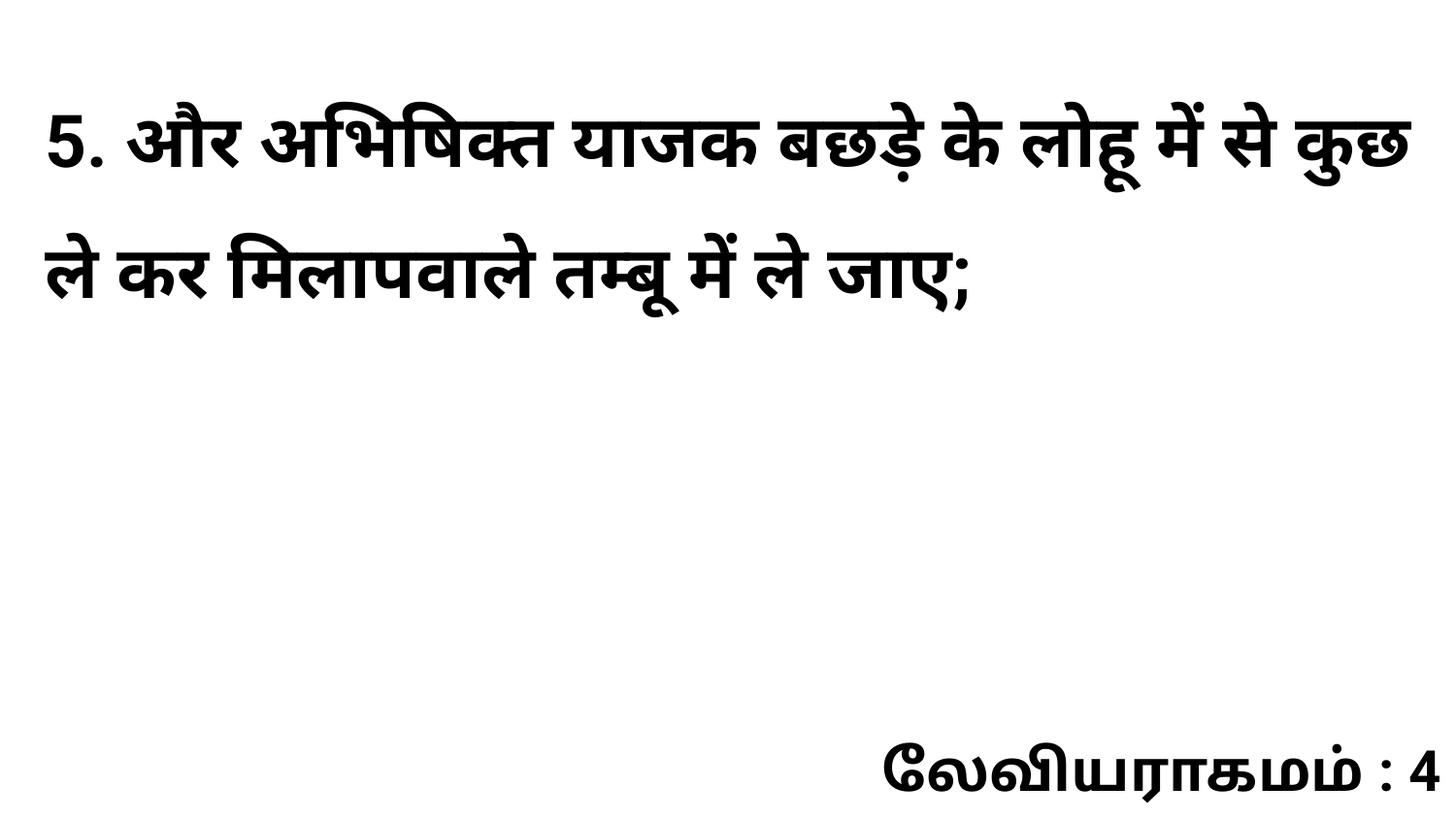

5. और अभिषिक्त याजक बछड़े के लोहू में से कुछ ले कर मिलापवाले तम्बू में ले जाए;
லேவியராகமம் : 4